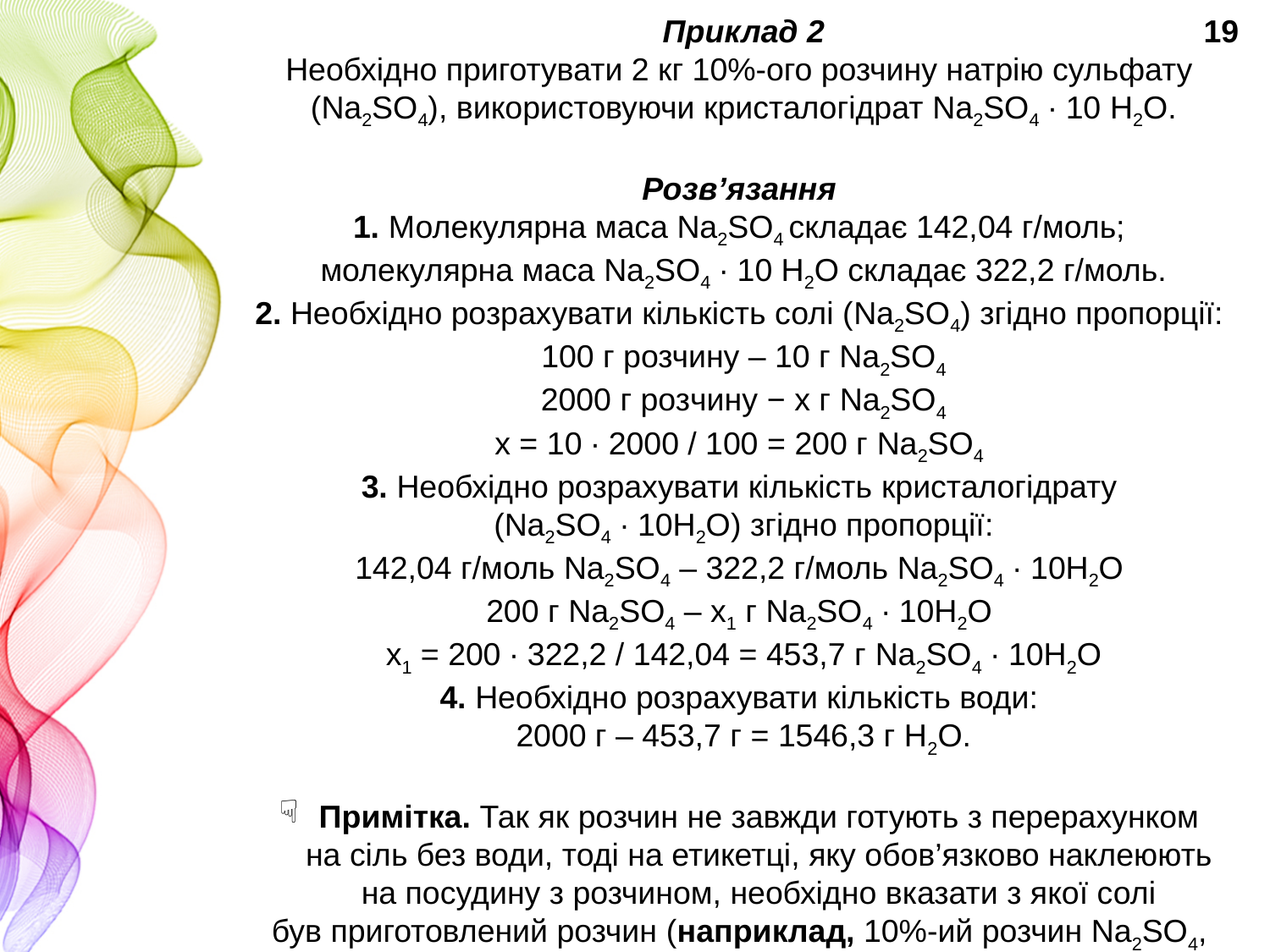

Приклад 2
Необхідно приготувати 2 кг 10%-ого розчину натрію сульфату
(Na2SO4), використовуючи кристалогідрат Na2SO4 ∙ 10 H2O.

Розв’язання
1. Молекулярна маса Na2SO4 складає 142,04 г/моль;
молекулярна маса Na2SO4 ∙ 10 H2O складає 322,2 г/моль.
2. Необхідно розрахувати кількість солі (Na2SO4) згідно пропорції:
100 г розчину – 10 г Na2SO4
2000 г розчину − х г Na2SO4
х = 10 ∙ 2000 / 100 = 200 г Na2SO4
3. Необхідно розрахувати кількість кристалогідрату
(Na2SO4 ∙ 10Н2О) згідно пропорції:
142,04 г/моль Na2SO4 – 322,2 г/моль Na2SO4 ∙ 10Н2О
200 г Na2SO4 – х1 г Na2SO4 ∙ 10Н2О
х1 = 200 ∙ 322,2 / 142,04 = 453,7 г Na2SO4 ∙ 10Н2О
4. Необхідно розрахувати кількість води:
2000 г – 453,7 г = 1546,3 г Н2О.

Примітка. Так як розчин не завжди готують з перерахунком
на сіль без води, тоді на етикетці, яку обов’язково наклеюють
на посудину з розчином, необхідно вказати з якої солі
був приготовлений розчин (наприклад, 10%-ий розчин Na2SO4,
або 25%-ий розчин Na2SO4 ∙ 10Н2О).

19